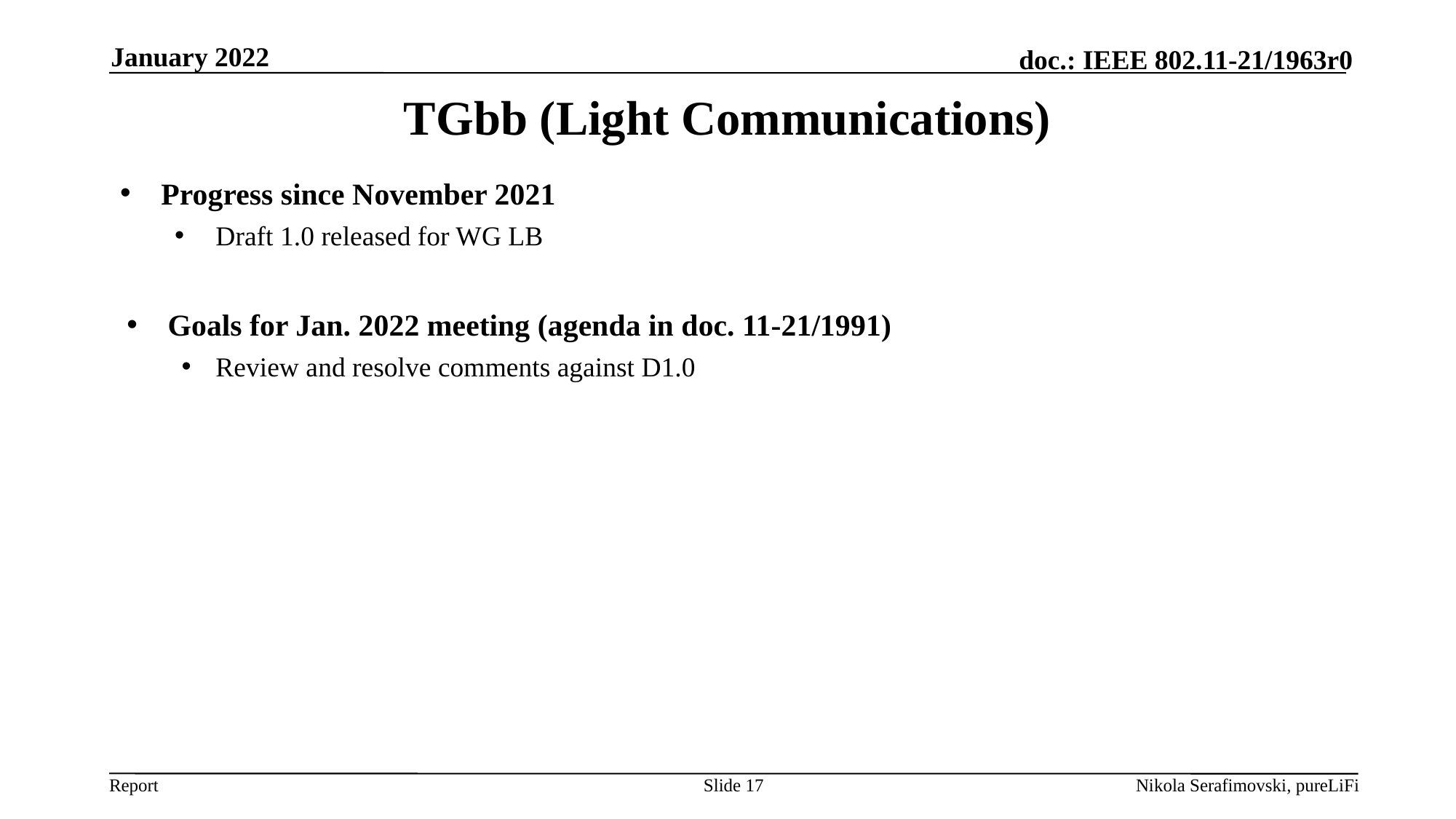

January 2022
# TGbb (Light Communications)
Progress since November 2021
Draft 1.0 released for WG LB

Goals for Jan. 2022 meeting (agenda in doc. 11-21/1991)
Review and resolve comments against D1.0

Slide 17
Nikola Serafimovski, pureLiFi